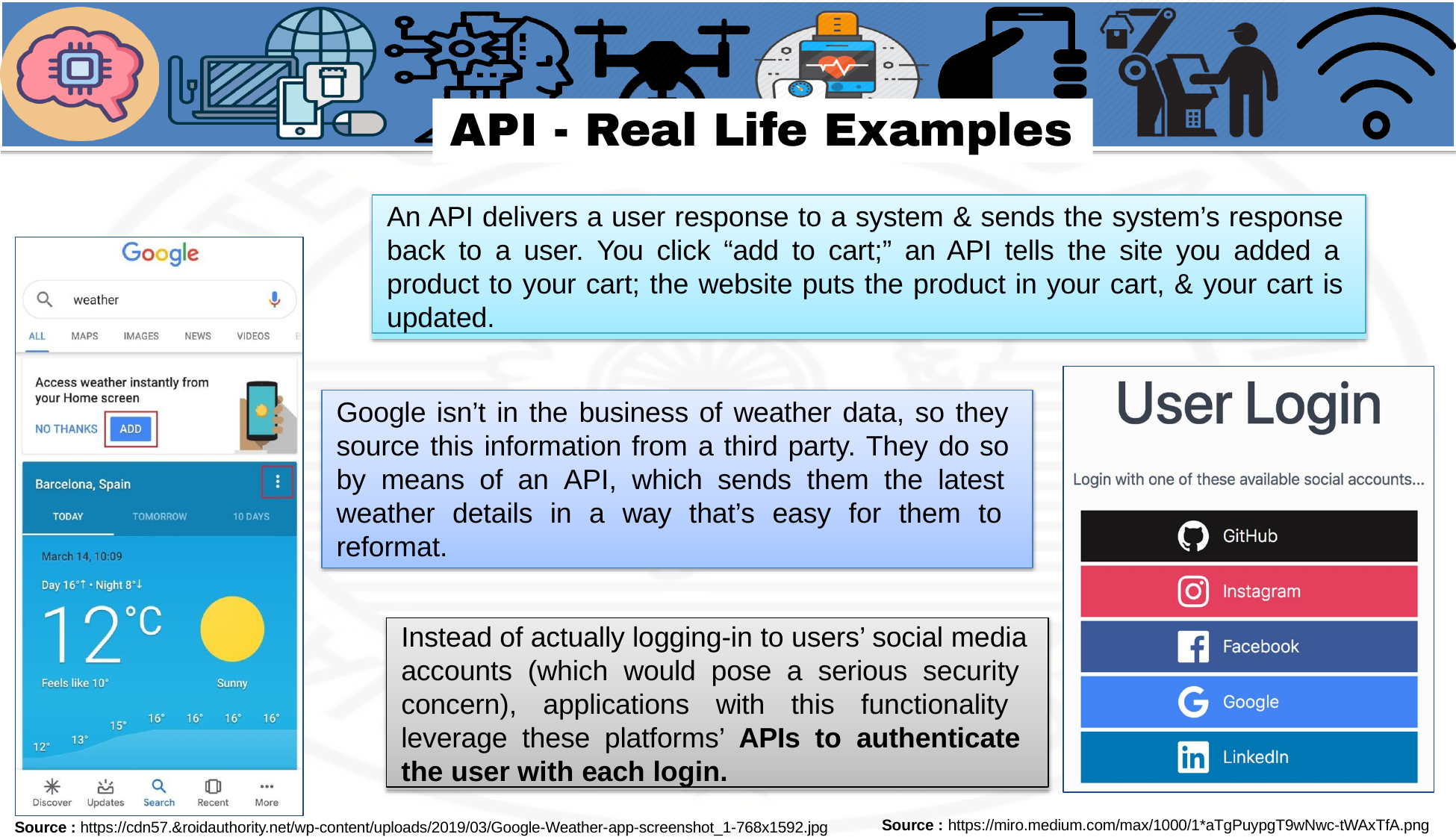

# API - Real Life Examples

An API delivers a user response to a system & sends the system’s response  back to a user. You click “add to cart;” an API tells the site you added a  product to your cart; the website puts the product in your cart, & your cart is  updated.

Google isn’t in the business of weather data, so they  source this information from a third party. They do so  by means of an API, which sends them the latest  weather details in a way that’s easy for them to  reformat.

Instead of actually logging-in to users’ social media  accounts (which would pose a serious security  concern), applications with this functionality  leverage these platforms’ APIs to authenticate  the user with each login.
Source : https://miro.medium.com/max/1000/1*aTgPuypgT9wNwc-tWAxTfA.png
Source : https://cdn57.&roidauthority.net/wp-content/uploads/2019/03/Google-Weather-app-screenshot_1-768x1592.jpg